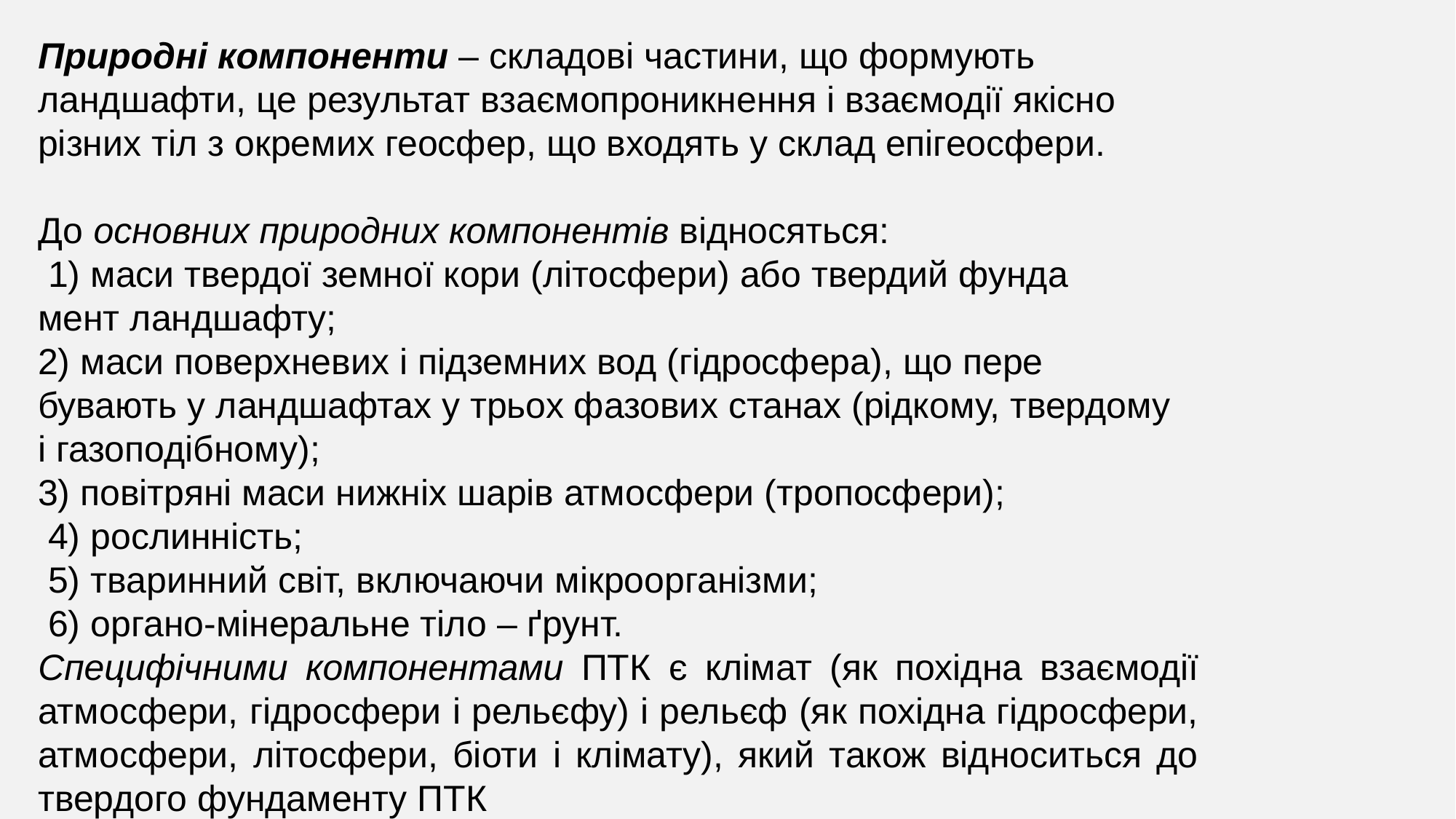

Природні компоненти – складові частини, що формують
ландшафти, це результат взаємопроникнення і взаємодії якісно
різних тіл з окремих геосфер, що входять у склад епігеосфери.

До основних природних компонентів відносяться:
 1) маси твердої земної кори (літосфери) або твердий фунда
мент ландшафту;
2) маси поверхневих і підземних вод (гідросфера), що пере
бувають у ландшафтах у трьох фазових станах (рідкому, твердому
і газоподібному);
3) повітряні маси нижніх шарів атмосфери (тропосфери);
 4) рослинність;
 5) тваринний світ, включаючи мікроорганізми;
 6) органо-мінеральне тіло – ґрунт.
Специфічними компонентами ПТК є клімат (як похідна взаємодії атмосфери, гідросфери і рельєфу) і рельєф (як похідна гідросфери, атмосфери, літосфери, біоти і клімату), який також відноситься до твердого фундаменту ПТК